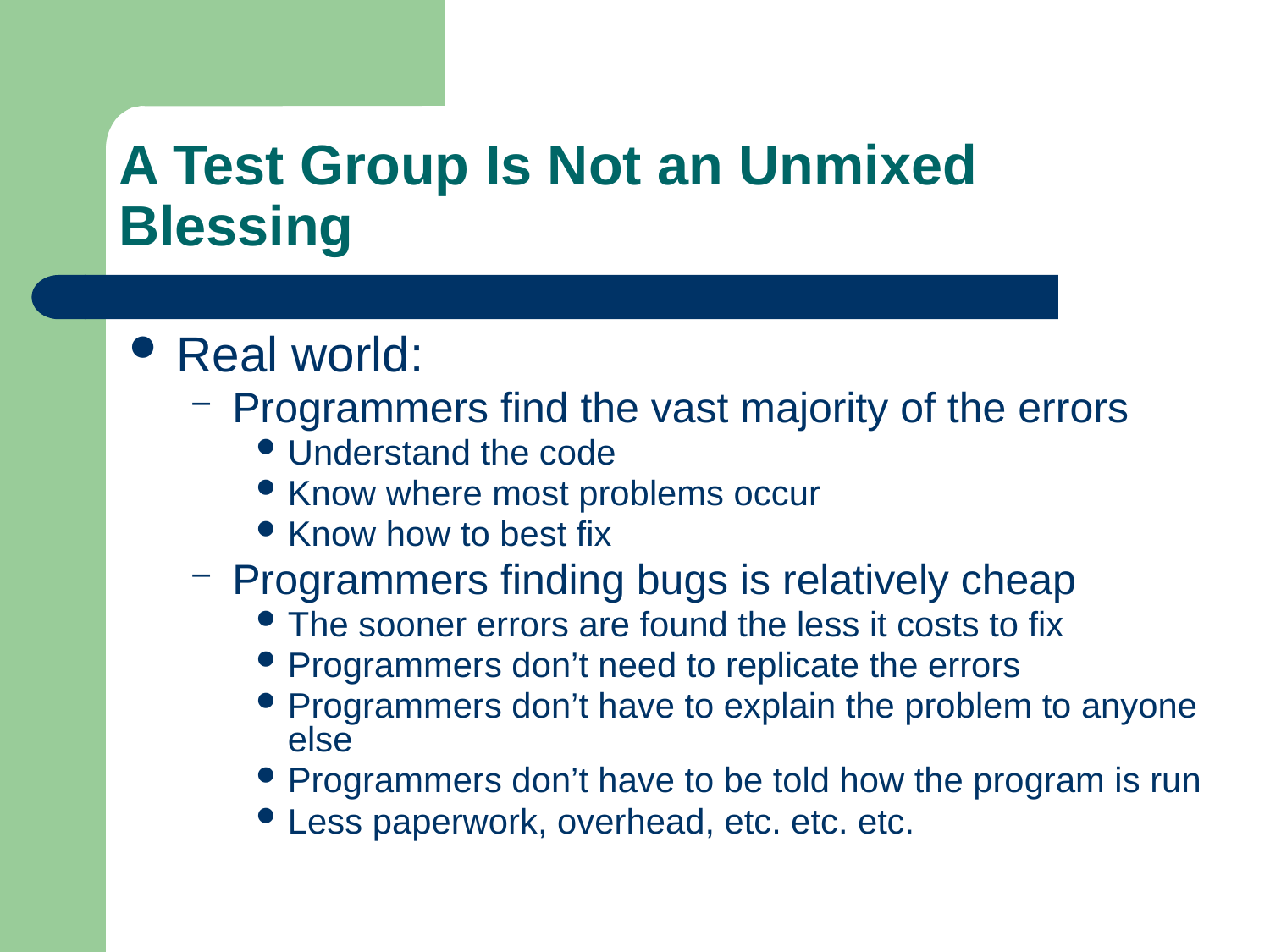

# A Test Group Is Not an Unmixed Blessing
Real world:
Programmers find the vast majority of the errors
Understand the code
Know where most problems occur
Know how to best fix
Programmers finding bugs is relatively cheap
The sooner errors are found the less it costs to fix
Programmers don’t need to replicate the errors
Programmers don’t have to explain the problem to anyone else
Programmers don’t have to be told how the program is run
Less paperwork, overhead, etc. etc. etc.